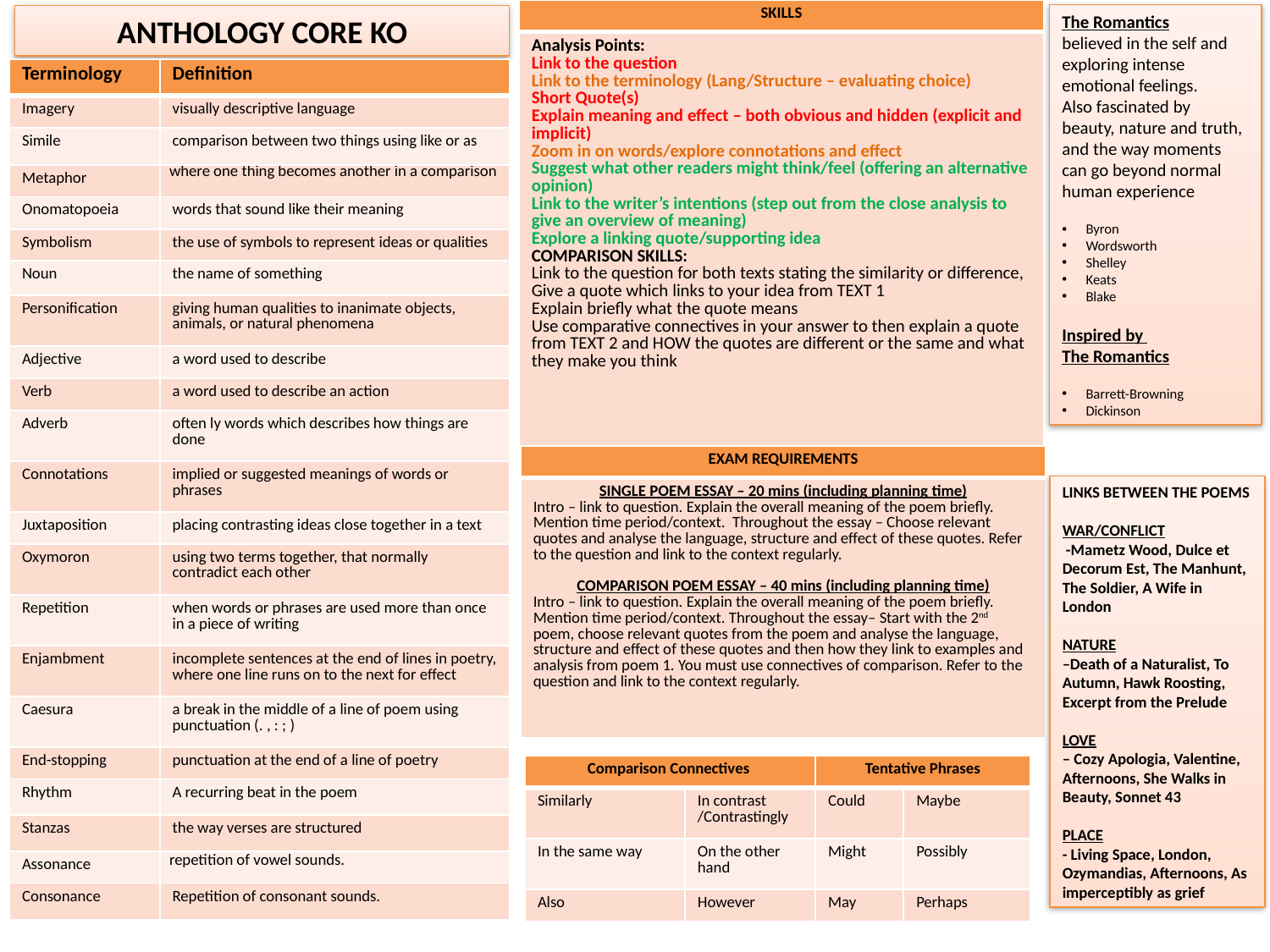

| SKILLS |
| --- |
| Analysis Points: Link to the question Link to the terminology (Lang/Structure – evaluating choice) Short Quote(s) Explain meaning and effect – both obvious and hidden (explicit and implicit) Zoom in on words/explore connotations and effect Suggest what other readers might think/feel (offering an alternative opinion) Link to the writer’s intentions (step out from the close analysis to give an overview of meaning) Explore a linking quote/supporting idea COMPARISON SKILLS: Link to the question for both texts stating the similarity or difference, Give a quote which links to your idea from TEXT 1 Explain briefly what the quote means Use comparative connectives in your answer to then explain a quote from TEXT 2 and HOW the quotes are different or the same and what they make you think |
The Romantics
believed in the self and
exploring intense emotional feelings.
Also fascinated by
beauty, nature and truth,
and the way moments can go beyond normal human experience

Byron
Wordsworth
Shelley
Keats
Blake

Inspired by
The Romantics

Barrett-Browning
Dickinson
ANTHOLOGY CORE KO
| Terminology | Definition |
| --- | --- |
| Imagery | visually descriptive language |
| Simile | comparison between two things using like or as |
| Metaphor | where one thing becomes another in a comparison |
| Onomatopoeia | words that sound like their meaning |
| Symbolism | the use of symbols to represent ideas or qualities |
| Noun | the name of something |
| Personification | giving human qualities to inanimate objects, animals, or natural phenomena |
| Adjective | a word used to describe |
| Verb | a word used to describe an action |
| Adverb | often ly words which describes how things are done |
| Connotations | implied or suggested meanings of words or phrases |
| Juxtaposition | placing contrasting ideas close together in a text |
| Oxymoron | using two terms together, that normally contradict each other |
| Repetition | when words or phrases are used more than once in a piece of writing |
| Enjambment | incomplete sentences at the end of lines in poetry, where one line runs on to the next for effect |
| Caesura | a break in the middle of a line of poem using punctuation (. , : ; ) |
| End-stopping | punctuation at the end of a line of poetry |
| Rhythm | A recurring beat in the poem |
| Stanzas | the way verses are structured |
| Assonance | repetition of vowel sounds. |
| Consonance | Repetition of consonant sounds. |
| EXAM REQUIREMENTS |
| --- |
| SINGLE POEM ESSAY – 20 mins (including planning time) Intro – link to question. Explain the overall meaning of the poem briefly. Mention time period/context. Throughout the essay – Choose relevant quotes and analyse the language, structure and effect of these quotes. Refer to the question and link to the context regularly. COMPARISON POEM ESSAY – 40 mins (including planning time) Intro – link to question. Explain the overall meaning of the poem briefly. Mention time period/context. Throughout the essay– Start with the 2nd poem, choose relevant quotes from the poem and analyse the language, structure and effect of these quotes and then how they link to examples and analysis from poem 1. You must use connectives of comparison. Refer to the question and link to the context regularly. |
LINKS BETWEEN THE POEMS

WAR/CONFLICT
 -Mametz Wood, Dulce et Decorum Est, The Manhunt, The Soldier, A Wife in London

NATURE
–Death of a Naturalist, To Autumn, Hawk Roosting, Excerpt from the Prelude

LOVE
– Cozy Apologia, Valentine, Afternoons, She Walks in Beauty, Sonnet 43

PLACE
- Living Space, London, Ozymandias, Afternoons, As imperceptibly as grief
| Comparison Connectives |  | Tentative Phrases |  |
| --- | --- | --- | --- |
| Similarly | In contrast /Contrastingly | Could | Maybe |
| In the same way | On the other hand | Might | Possibly |
| Also | However | May | Perhaps |